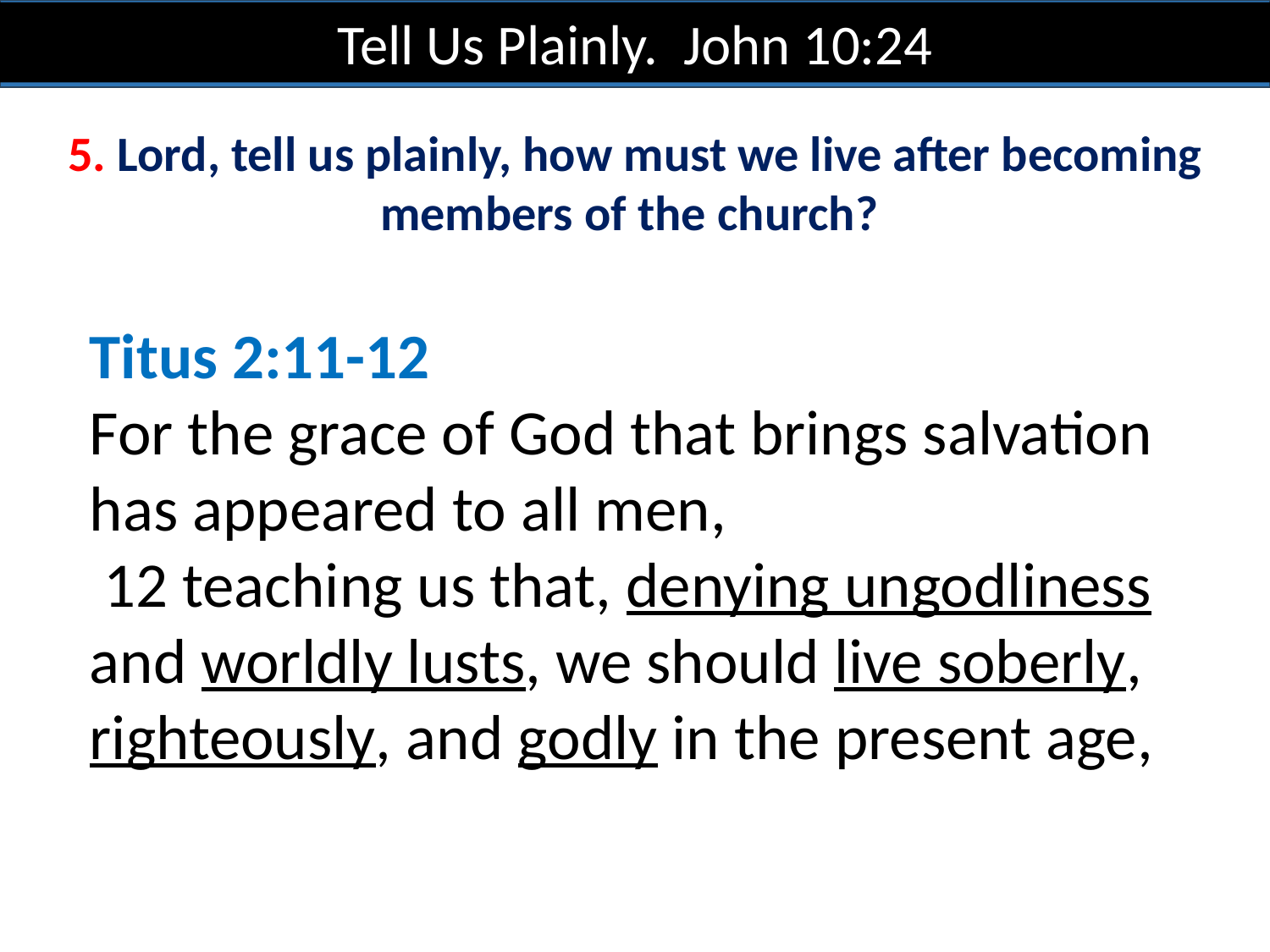

Tell Us Plainly.  John 10:24
5. Lord, tell us plainly, how must we live after becoming members of the church?
Titus 2:11-12
For the grace of God that brings salvation has appeared to all men,
 12 teaching us that, denying ungodliness and worldly lusts, we should live soberly, righteously, and godly in the present age,